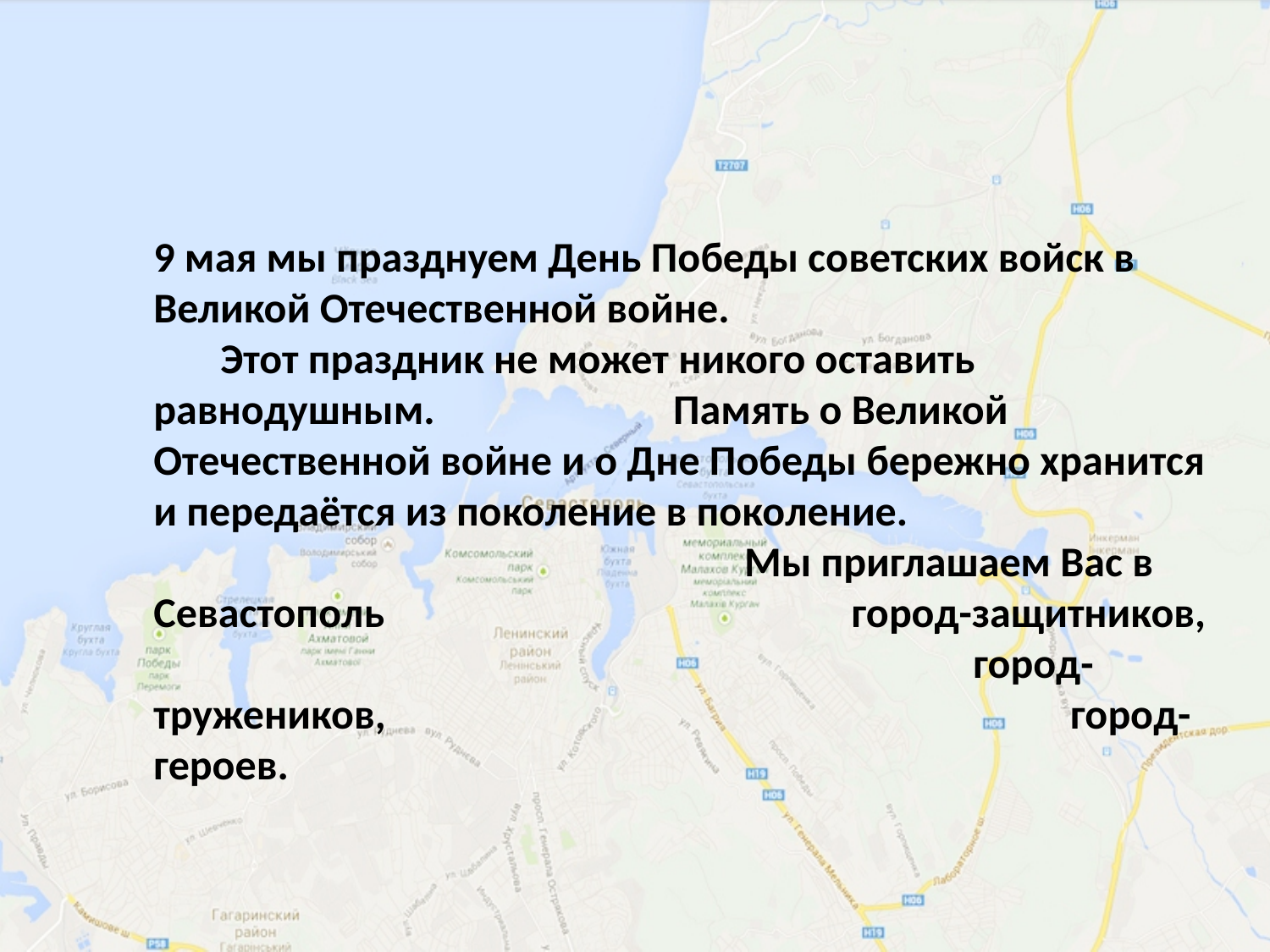

9 мая мы празднуем День Победы советских войск в Великой Отечественной войне.                                                          Этот праздник не может никого оставить равнодушным.                         Память о Великой Отечественной войне и о Дне Победы бережно хранится и передаётся из поколение в поколение.                                                                                              Мы приглашаем Вас в Севастополь                                                 город-защитников,                                                                                       город-тружеников,                                                                        город-героев.